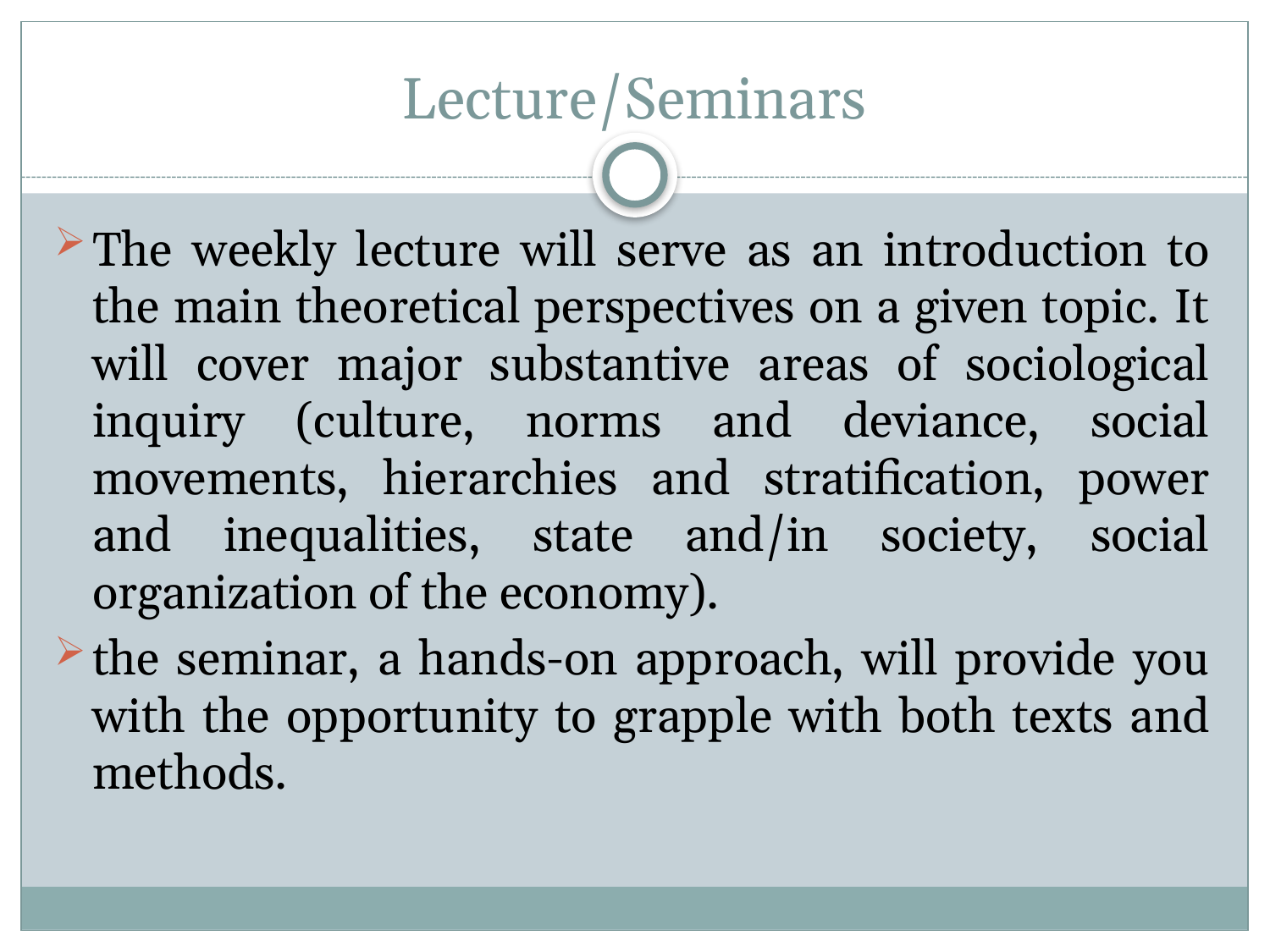

# Lecture/Seminars
The weekly lecture will serve as an introduction to the main theoretical perspectives on a given topic. It will cover major substantive areas of sociological inquiry (culture, norms and deviance, social movements, hierarchies and stratification, power and inequalities, state and/in society, social organization of the economy).
the seminar, a hands-on approach, will provide you with the opportunity to grapple with both texts and methods.